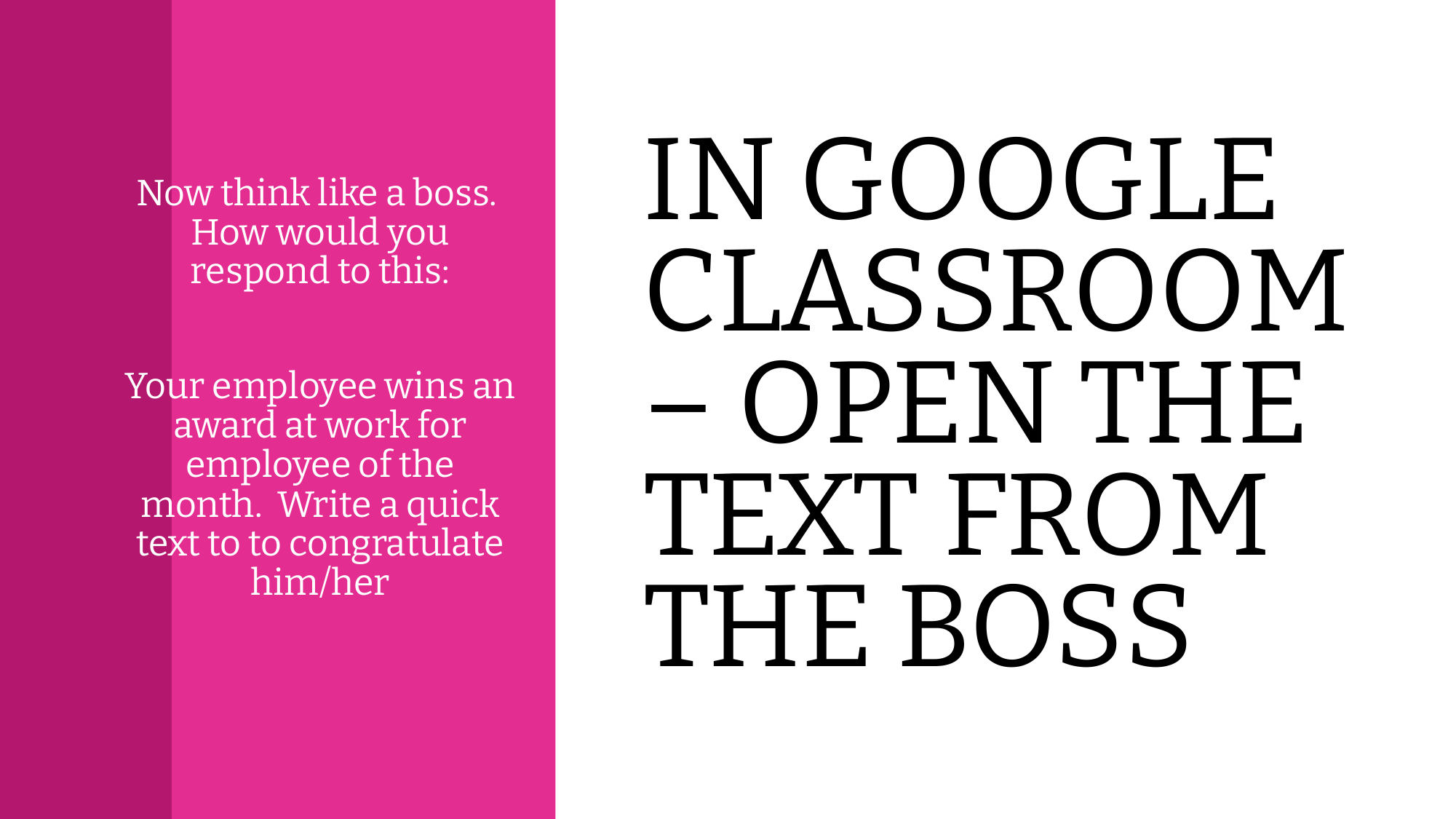

Now think like a boss.  How would you respond to this:

Your employee wins an award at work for employee of the month.  Write a quick text to to congratulate him/her
# In Google Classroom – Open The Text From the Boss